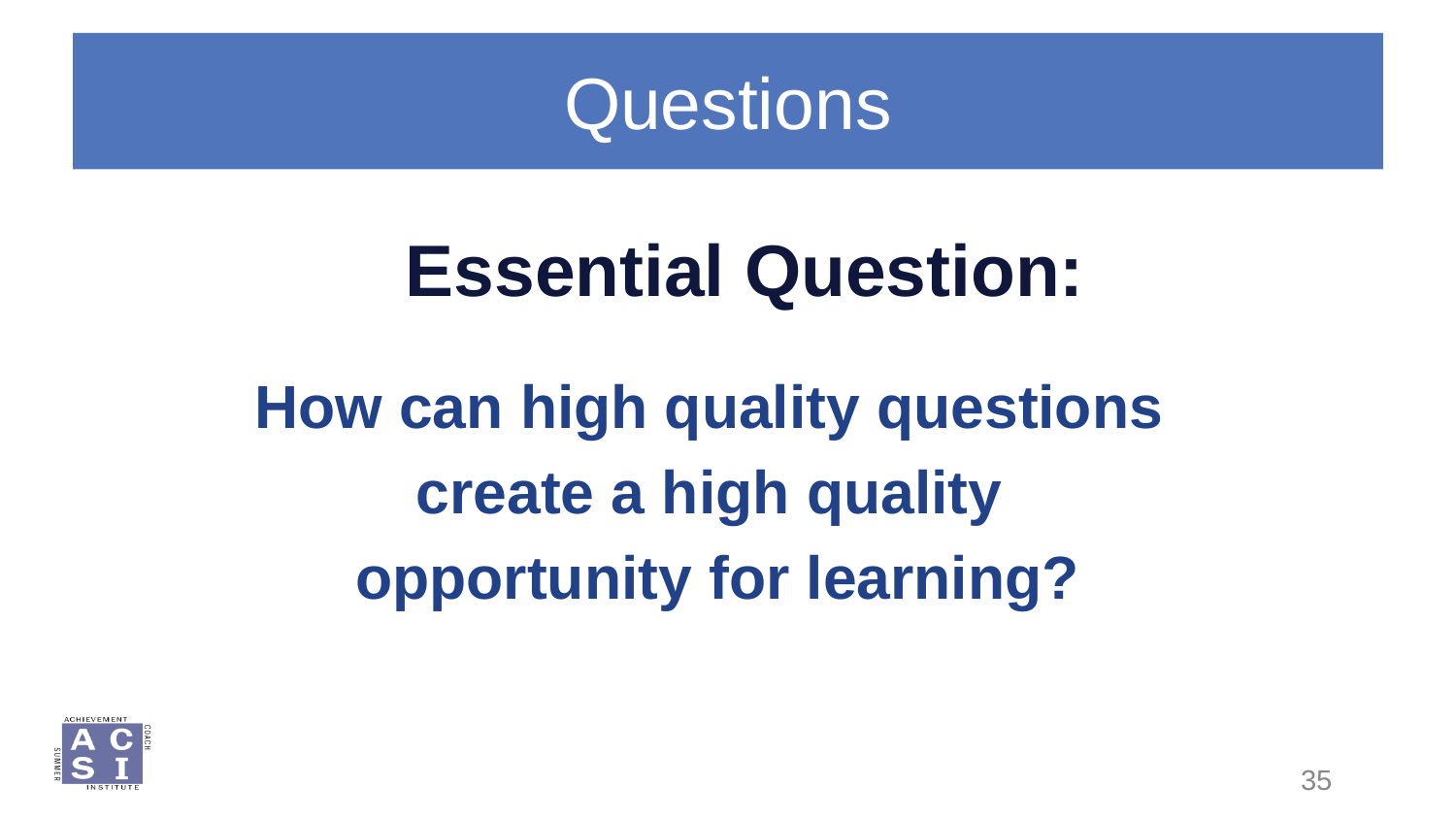

# Questions
Essential Question:

How can high quality questions
create a high quality
opportunity for learning?